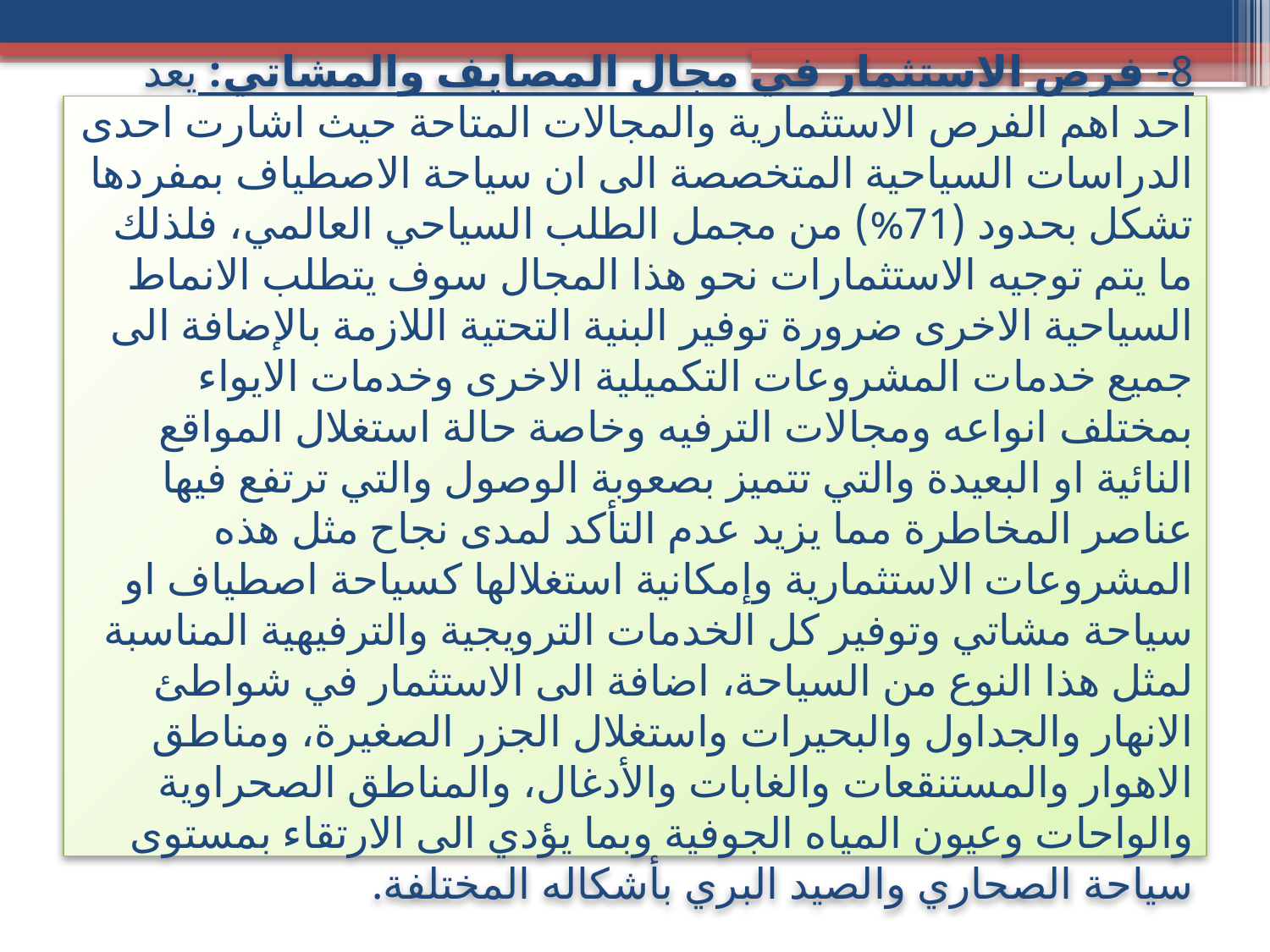

# 8- فرص الاستثمار في مجال المصايف والمشاتي: يعد احد اهم الفرص الاستثمارية والمجالات المتاحة حيث اشارت احدى الدراسات السياحية المتخصصة الى ان سياحة الاصطياف بمفردها تشكل بحدود (71%) من مجمل الطلب السياحي العالمي، فلذلك ما يتم توجيه الاستثمارات نحو هذا المجال سوف يتطلب الانماط السياحية الاخرى ضرورة توفير البنية التحتية اللازمة بالإضافة الى جميع خدمات المشروعات التكميلية الاخرى وخدمات الايواء بمختلف انواعه ومجالات الترفيه وخاصة حالة استغلال المواقع النائية او البعيدة والتي تتميز بصعوبة الوصول والتي ترتفع فيها عناصر المخاطرة مما يزيد عدم التأكد لمدى نجاح مثل هذه المشروعات الاستثمارية وإمكانية استغلالها كسياحة اصطياف او سياحة مشاتي وتوفير كل الخدمات الترويجية والترفيهية المناسبة لمثل هذا النوع من السياحة، اضافة الى الاستثمار في شواطئ الانهار والجداول والبحيرات واستغلال الجزر الصغيرة، ومناطق الاهوار والمستنقعات والغابات والأدغال، والمناطق الصحراوية والواحات وعيون المياه الجوفية وبما يؤدي الى الارتقاء بمستوى سياحة الصحاري والصيد البري بأشكاله المختلفة.